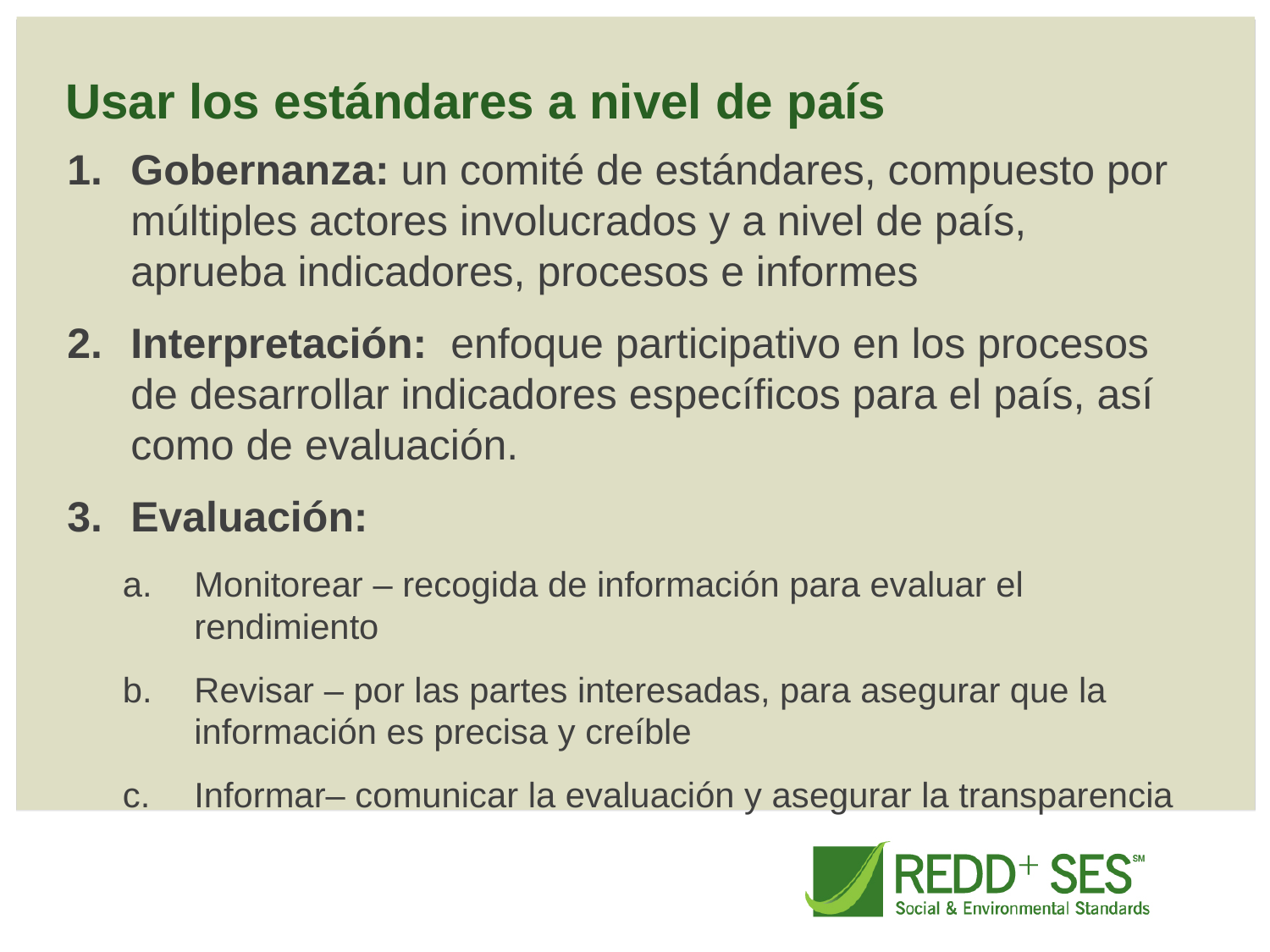

# Usar los estándares a nivel de país
Gobernanza: un comité de estándares, compuesto por múltiples actores involucrados y a nivel de país, aprueba indicadores, procesos e informes
Interpretación:  enfoque participativo en los procesos de desarrollar indicadores específicos para el país, así como de evaluación.
Evaluación:
Monitorear – recogida de información para evaluar el rendimiento
Revisar – por las partes interesadas, para asegurar que la información es precisa y creíble
Informar– comunicar la evaluación y asegurar la transparencia